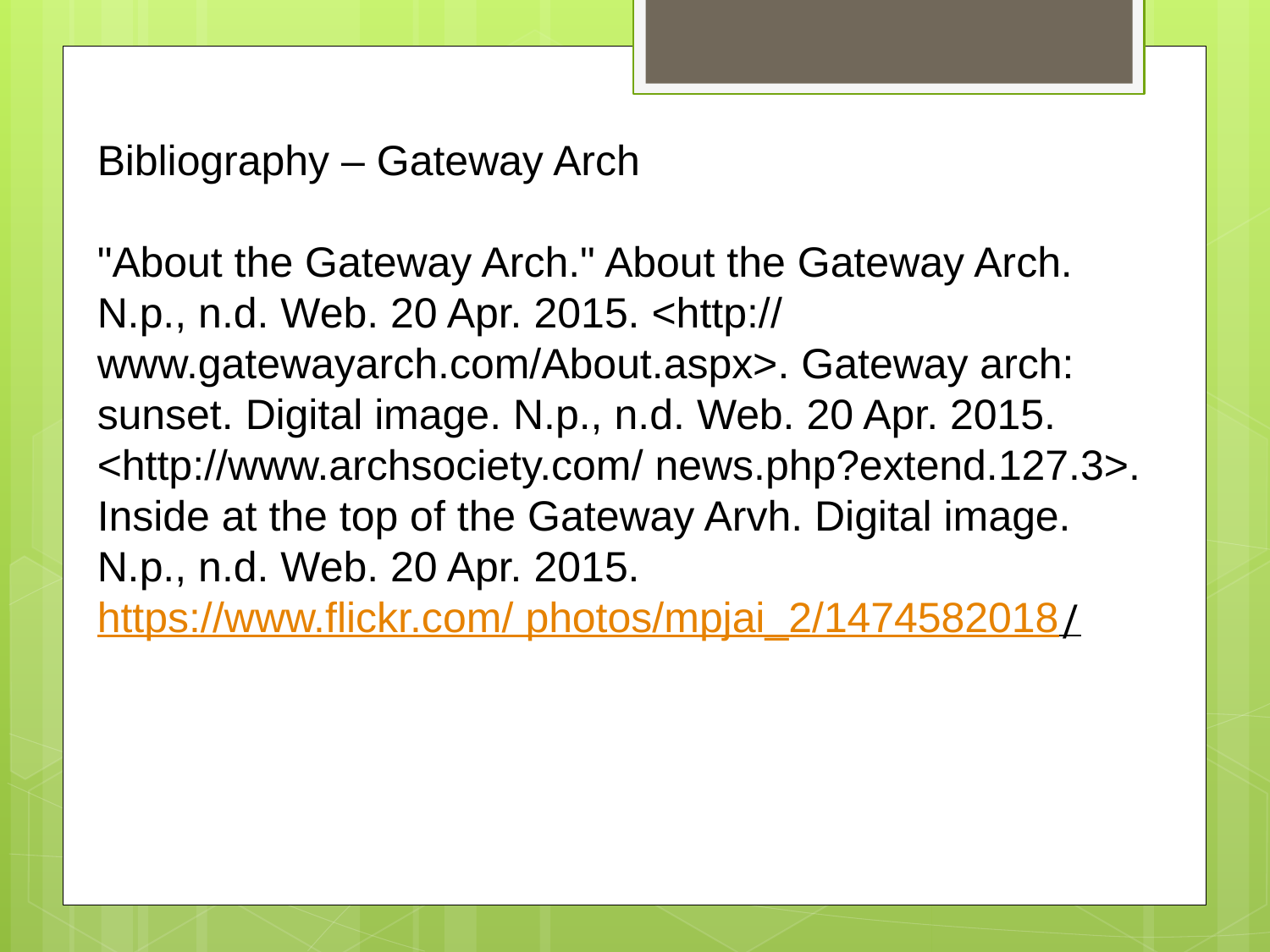

Bibliography – Gateway Arch

"About the Gateway Arch." About the Gateway Arch. N.p., n.d. Web. 20 Apr. 2015. <http:// www.gatewayarch.com/About.aspx>. Gateway arch: sunset. Digital image. N.p., n.d. Web. 20 Apr. 2015. <http://www.archsociety.com/ news.php?extend.127.3>.
Inside at the top of the Gateway Arvh. Digital image. N.p., n.d. Web. 20 Apr. 2015. https://www.flickr.com/ photos/mpjai_2/1474582018/